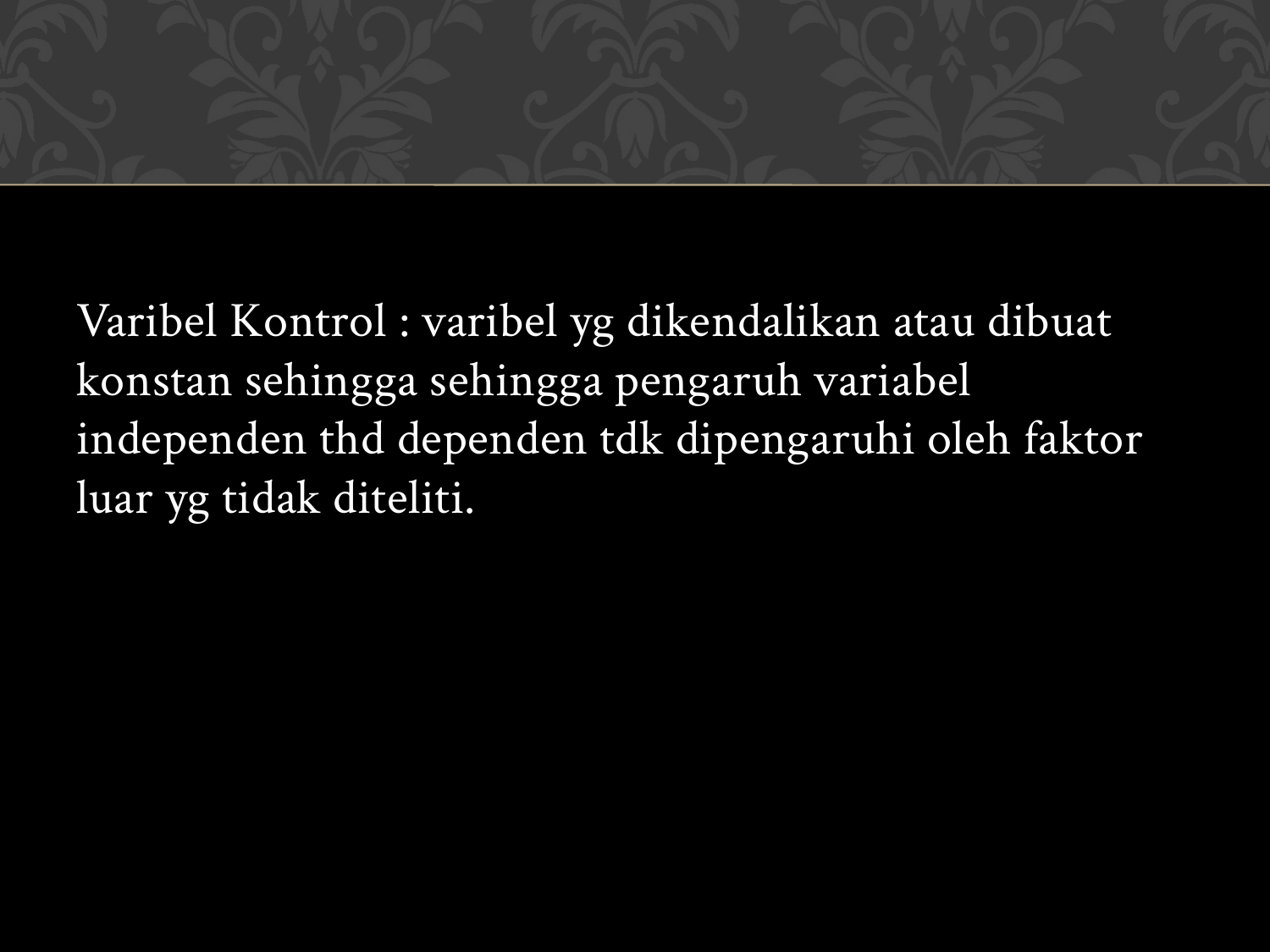

#
Varibel Kontrol : varibel yg dikendalikan atau dibuat konstan sehingga sehingga pengaruh variabel independen thd dependen tdk dipengaruhi oleh faktor luar yg tidak diteliti.